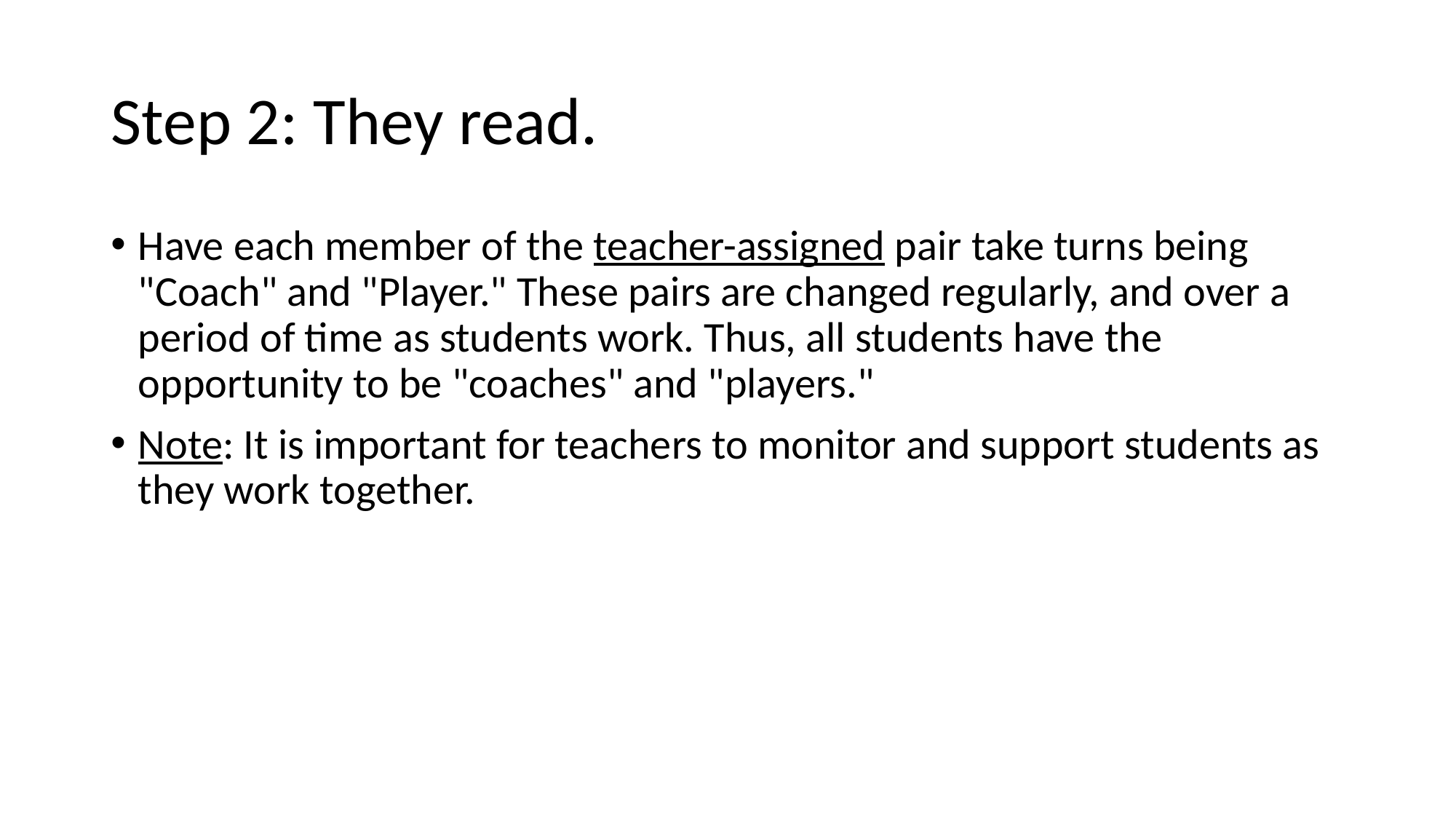

# Step 2: They read.
Have each member of the teacher-assigned pair take turns being "Coach" and "Player." These pairs are changed regularly, and over a period of time as students work. Thus, all students have the opportunity to be "coaches" and "players."
Note: It is important for teachers to monitor and support students as they work together.